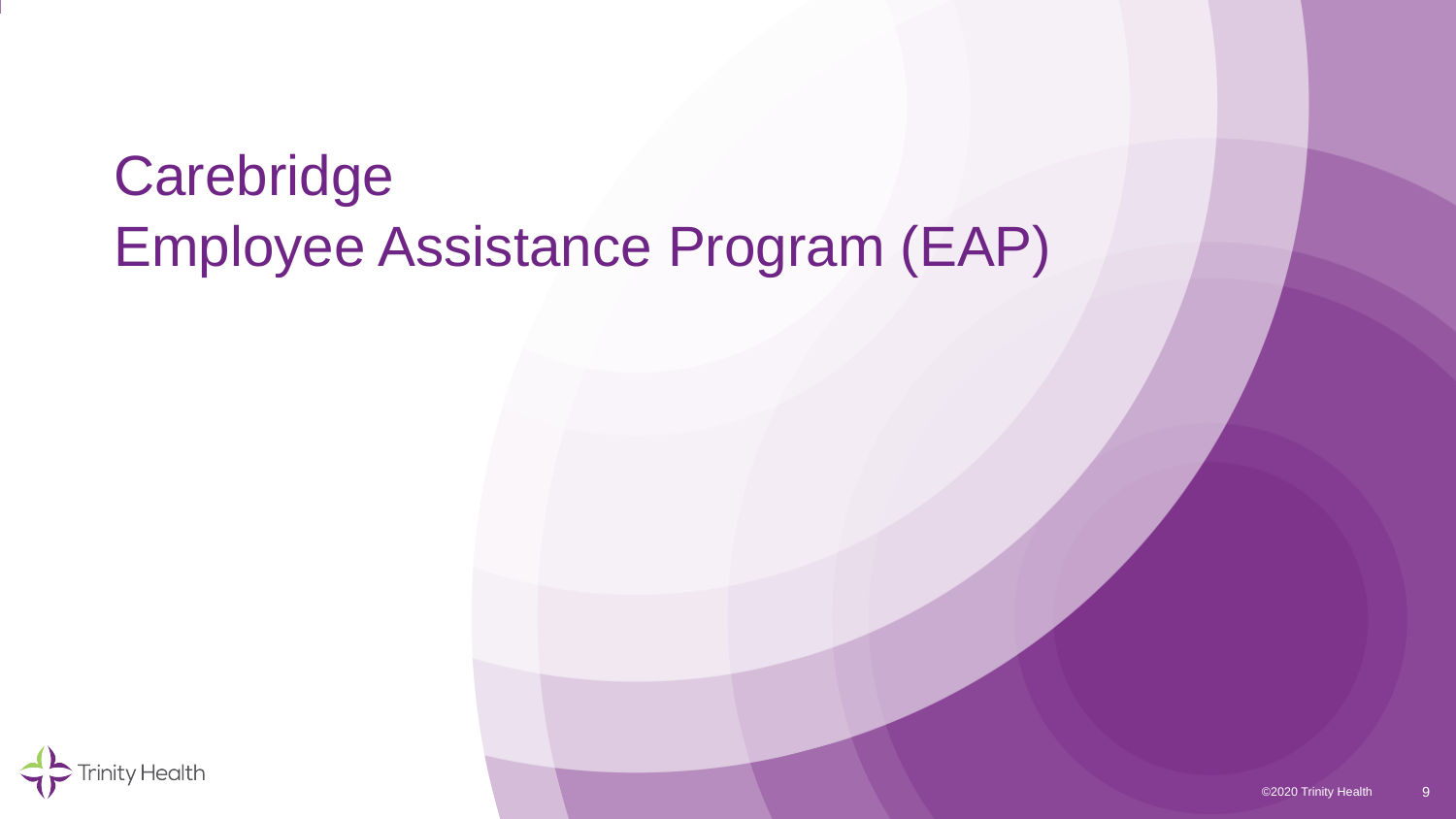

# Carebridge Employee Assistance Program (EAP)
9
©2020 Trinity Health